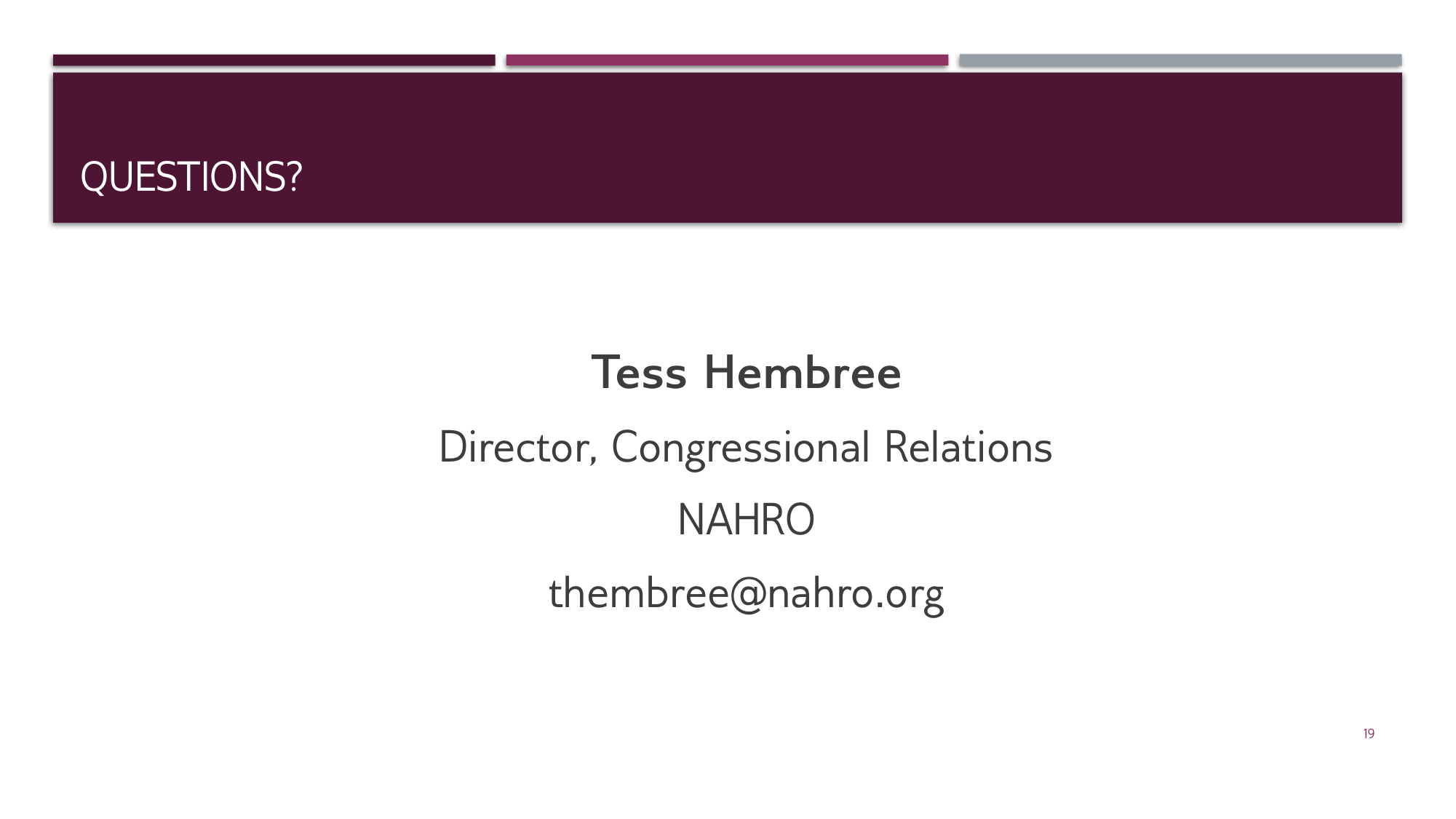

# Questions?
Tess Hembree
Director, Congressional Relations
NAHRO
thembree@nahro.org

19